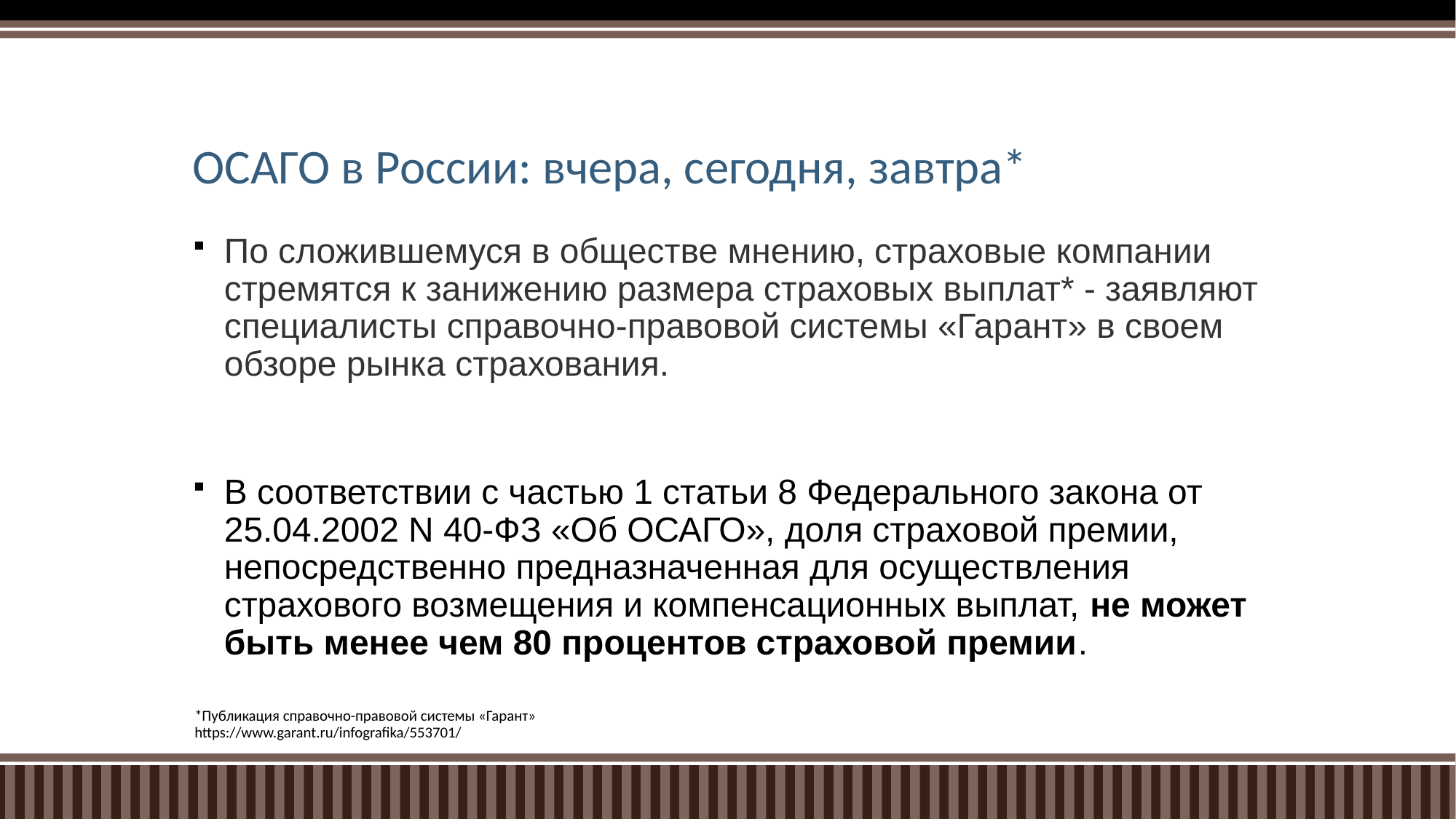

# ОСАГО в России: вчера, сегодня, завтра*
По сложившемуся в обществе мнению, страховые компании стремятся к занижению размера страховых выплат* - заявляют специалисты справочно-правовой системы «Гарант» в своем обзоре рынка страхования.

В соответствии с частью 1 статьи 8 Федерального закона от 25.04.2002 N 40-ФЗ «Об ОСАГО», доля страховой премии, непосредственно предназначенная для осуществления страхового возмещения и компенсационных выплат, не может быть менее чем 80 процентов страховой премии.

*Публикация справочно-правовой системы «Гарант»
https://www.garant.ru/infografika/553701/